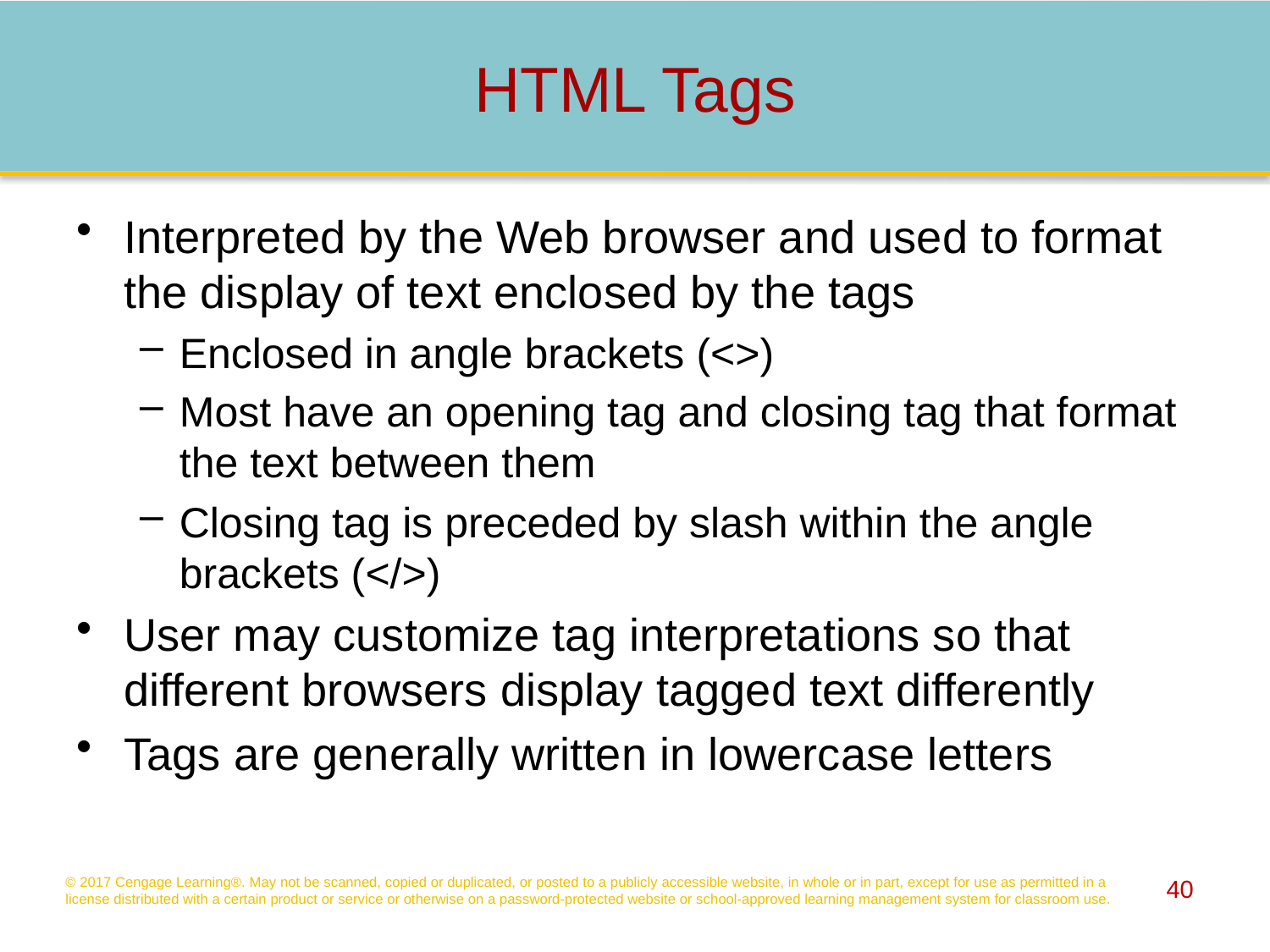

# HTML Tags
Interpreted by the Web browser and used to format the display of text enclosed by the tags
Enclosed in angle brackets (<>)
Most have an opening tag and closing tag that format the text between them
Closing tag is preceded by slash within the angle brackets (</>)
User may customize tag interpretations so that different browsers display tagged text differently
Tags are generally written in lowercase letters
© 2017 Cengage Learning®. May not be scanned, copied or duplicated, or posted to a publicly accessible website, in whole or in part, except for use as permitted in a license distributed with a certain product or service or otherwise on a password-protected website or school-approved learning management system for classroom use.
40